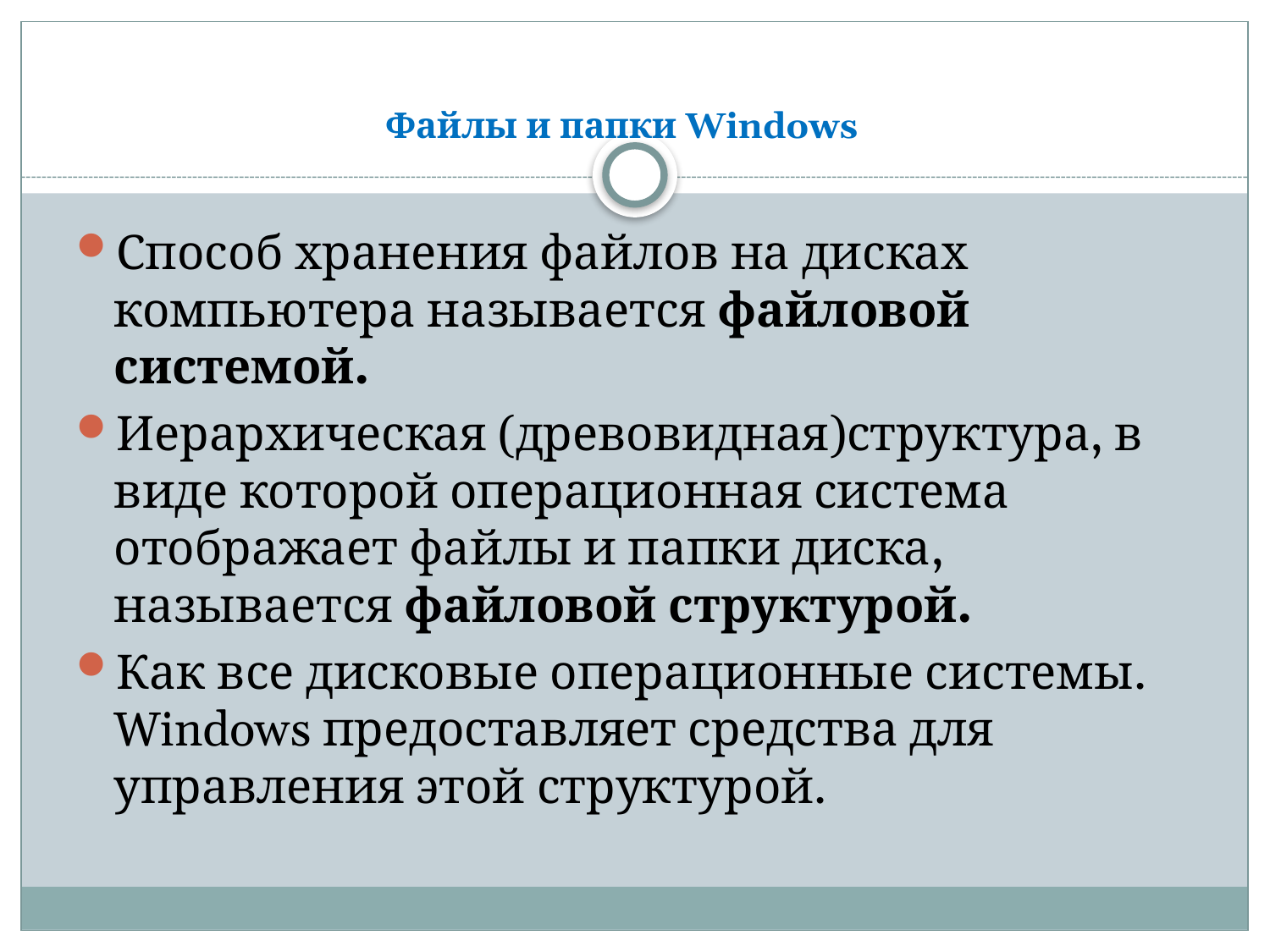

# Файлы и папки Windows
Способ хранения файлов на дисках компьютера называется файловой системой.
Иерархическая (древовидная)структура, в виде которой операционная система отображает файлы и папки диска, называется файловой структурой.
Как все дисковые операционные системы. Windows предоставляет средства для управления этой структурой.